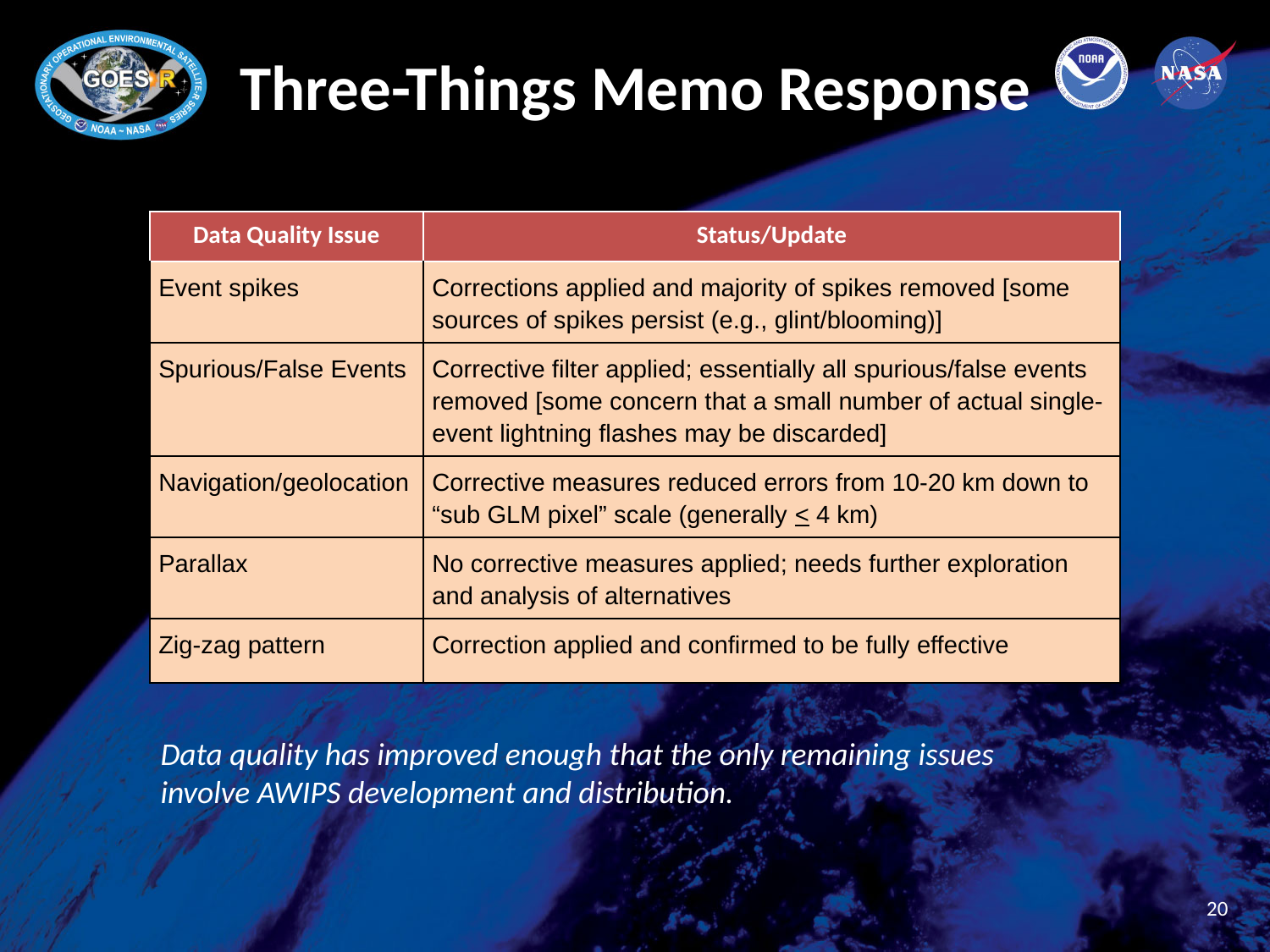

Three-Things Memo Response
| Data Quality Issue | Status/Update |
| --- | --- |
| Event spikes | Corrections applied and majority of spikes removed [some sources of spikes persist (e.g., glint/blooming)] |
| Spurious/False Events | Corrective filter applied; essentially all spurious/false events removed [some concern that a small number of actual single-event lightning flashes may be discarded] |
| Navigation/geolocation | Corrective measures reduced errors from 10-20 km down to “sub GLM pixel” scale (generally < 4 km) |
| Parallax | No corrective measures applied; needs further exploration and analysis of alternatives |
| Zig-zag pattern | Correction applied and confirmed to be fully effective |
Data quality has improved enough that the only remaining issues involve AWIPS development and distribution.
20